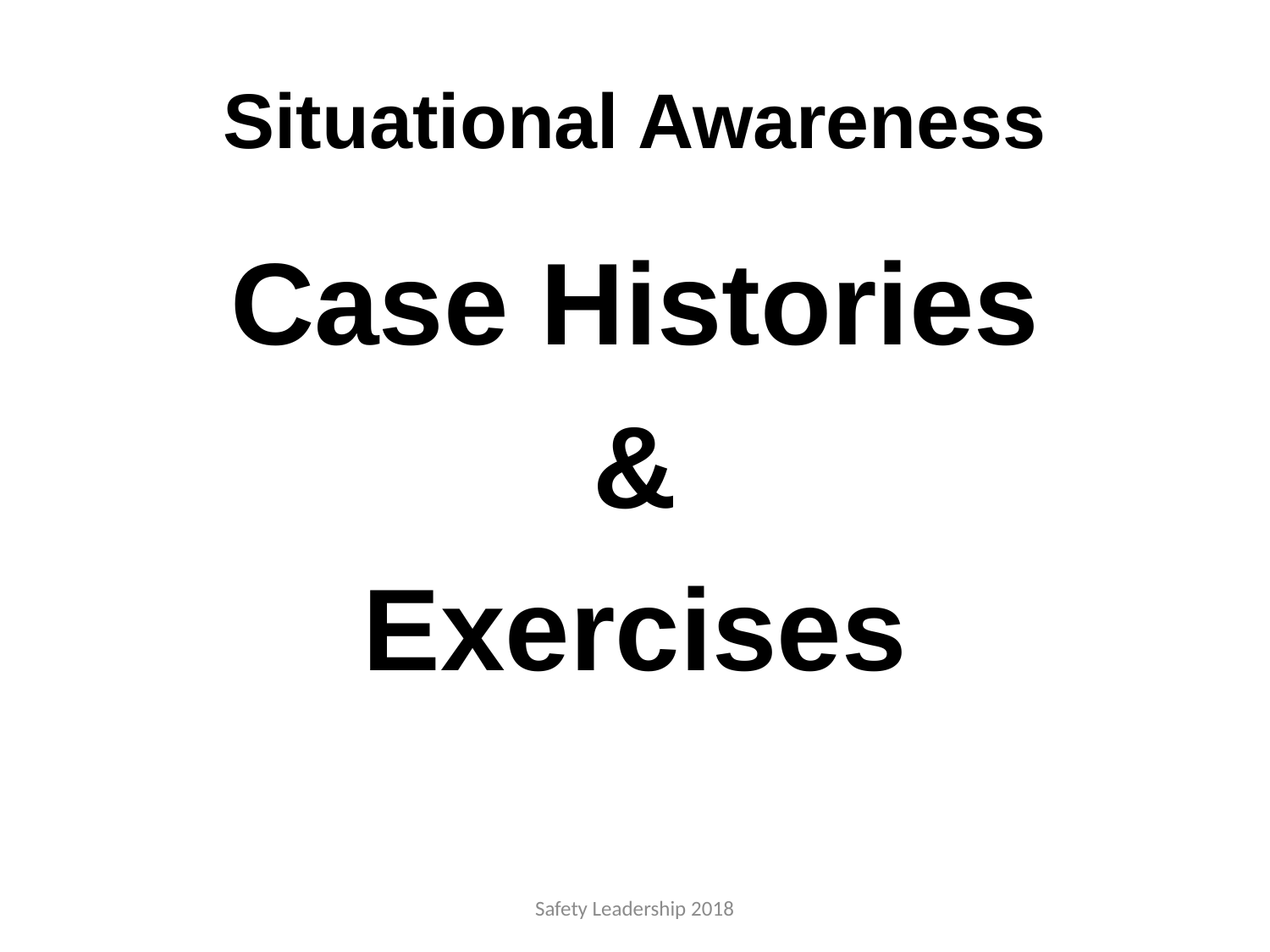

# Situational Awareness
Case Histories
&
Exercises
Safety Leadership 2018